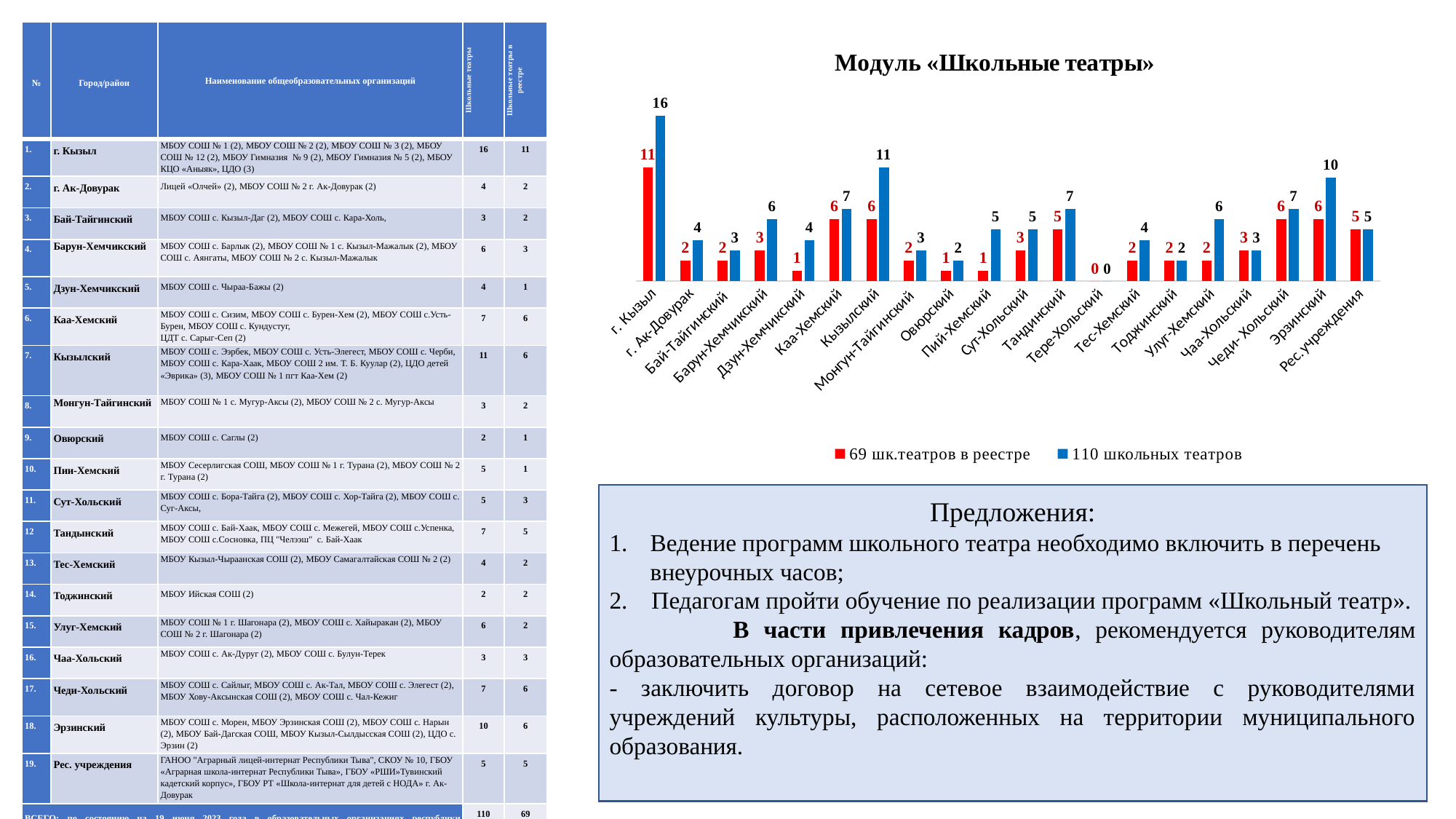

| № | Город/район | Наименование общеобразовательных организаций | Школьные театры | Школьные театры в реестре |
| --- | --- | --- | --- | --- |
|  | г. Кызыл | МБОУ СОШ № 1 (2), МБОУ СОШ № 2 (2), МБОУ СОШ № 3 (2), МБОУ СОШ № 12 (2), МБОУ Гимназия № 9 (2), МБОУ Гимназия № 5 (2), МБОУ КЦО «Аныяк», ЦДО (3) | 16 | 11 |
| 2. | г. Ак-Довурак | Лицей «Олчей» (2), МБОУ СОШ № 2 г. Ак-Довурак (2) | 4 | 2 |
| 3. | Бай-Тайгинский | МБОУ СОШ с. Кызыл-Даг (2), МБОУ СОШ с. Кара-Холь, | 3 | 2 |
| 4. | Барун-Хемчикский | МБОУ СОШ с. Барлык (2), МБОУ СОШ № 1 с. Кызыл-Мажалык (2), МБОУ СОШ с. Аянгаты, МБОУ СОШ № 2 с. Кызыл-Мажалык | 6 | 3 |
| 5. | Дзун-Хемчикский | МБОУ СОШ с. Чыраа-Бажы (2) | 4 | 1 |
| 6. | Каа-Хемский | МБОУ СОШ с. Сизим, МБОУ СОШ с. Бурен-Хем (2), МБОУ СОШ с.Усть-Бурен, МБОУ СОШ с. Кундустуг, ЦДТ с. Сарыг-Сеп (2) | 7 | 6 |
| 7. | Кызылский | МБОУ СОШ с. Ээрбек, МБОУ СОШ с. Усть-Элегест, МБОУ СОШ с. Черби, МБОУ СОШ с. Кара-Хаак, МБОУ СОШ 2 им. Т. Б. Куулар (2), ЦДО детей «Эврика» (3), МБОУ СОШ № 1 пгт Каа-Хем (2) | 11 | 6 |
| 8. | Монгун-Тайгинский | МБОУ СОШ № 1 с. Мугур-Аксы (2), МБОУ СОШ № 2 с. Мугур-Аксы | 3 | 2 |
| 9. | Овюрский | МБОУ СОШ с. Саглы (2) | 2 | 1 |
| 10. | Пии-Хемский | МБОУ Сесерлигская СОШ, МБОУ СОШ № 1 г. Турана (2), МБОУ СОШ № 2 г. Турана (2) | 5 | 1 |
| 11. | Сут-Хольский | МБОУ СОШ с. Бора-Тайга (2), МБОУ СОШ с. Хор-Тайга (2), МБОУ СОШ с. Суг-Аксы, | 5 | 3 |
| 12 | Тандынский | МБОУ СОШ с. Бай-Хаак, МБОУ СОШ с. Межегей, МБОУ СОШ с.Успенка, МБОУ СОШ с.Сосновка, ПЦ "Челээш" с. Бай-Хаак | 7 | 5 |
| 13. | Тес-Хемский | МБОУ Кызыл-Чыраанская СОШ (2), МБОУ Самагалтайская СОШ № 2 (2) | 4 | 2 |
| 14. | Тоджинский | МБОУ Ийская СОШ (2) | 2 | 2 |
| 15. | Улуг-Хемский | МБОУ СОШ № 1 г. Шагонара (2), МБОУ СОШ с. Хайыракан (2), МБОУ СОШ № 2 г. Шагонара (2) | 6 | 2 |
| 16. | Чаа-Хольский | МБОУ СОШ с. Ак-Дуруг (2), МБОУ СОШ с. Булун-Терек | 3 | 3 |
| 17. | Чеди-Хольский | МБОУ СОШ с. Сайлыг, МБОУ СОШ с. Ак-Тал, МБОУ СОШ с. Элегест (2), МБОУ Хову-Аксынская СОШ (2), МБОУ СОШ с. Чал-Кежиг | 7 | 6 |
| 18. | Эрзинский | МБОУ СОШ с. Морен, МБОУ Эрзинская СОШ (2), МБОУ СОШ с. Нарын (2), МБОУ Бай-Дагская СОШ, МБОУ Кызыл-Сылдысская СОШ (2), ЦДО с. Эрзин (2) | 10 | 6 |
| 19. | Рес. учреждения | ГАНОО "Аграрный лицей-интернат Республики Тыва", СКОУ № 10, ГБОУ «Аграрная школа-интернат Республики Тыва», ГБОУ «РШИ»Тувинский кадетский корпус», ГБОУ РТ «Школа-интернат для детей с НОДА» г. Ак-Довурак | 5 | 5 |
| ВСЕГО: по состоянию на 19 июня 2023 года в образовательных организациях республики функционируют 110 школьных театров, из них 69 театральных объединений, кружков, внеурочных занятий, включены во Всероссийский (реестр) перечень школьных театров с общим охватом 4242 детей. |  |  | 110 | 69 |

### Chart:  Модуль «Школьные театры»

| Category | 69 шк.театров в реестре | 110 школьных театров |
|---|---|---|
| г. Кызыл | 11.0 | 16.0 |
| г. Ак-Довурак | 2.0 | 4.0 |
| Бай-Тайгинский  | 2.0 | 3.0 |
| Барун-Хемчикский | 3.0 | 6.0 |
| Дзун-Хемчикский | 1.0 | 4.0 |
| Каа-Хемский | 6.0 | 7.0 |
| Кызылский | 6.0 | 11.0 |
| Монгун-Тайгинский  | 2.0 | 3.0 |
| Овюрский | 1.0 | 2.0 |
| Пий-Хемский | 1.0 | 5.0 |
| Сут-Хольский | 3.0 | 5.0 |
| Тандинский | 5.0 | 7.0 |
| Тере-Хольский | 0.0 | 0.0 |
| Тес-Хемский | 2.0 | 4.0 |
| Тоджинский | 2.0 | 2.0 |
| Улуг-Хемский | 2.0 | 6.0 |
| Чаа-Хольский | 3.0 | 3.0 |
| Чеди- Хольский | 6.0 | 7.0 |
| Эрзинский | 6.0 | 10.0 |
| Рес.учреждения | 5.0 | 5.0 |
Предложения:
Ведение программ школьного театра необходимо включить в перечень внеурочных часов;
2.    Педагогам пройти обучение по реализации программ «Школьный театр».
	 В части привлечения кадров, рекомендуется руководителям образовательных организаций:
- заключить договор на сетевое взаимодействие с руководителями учреждений культуры, расположенных на территории муниципального образования.